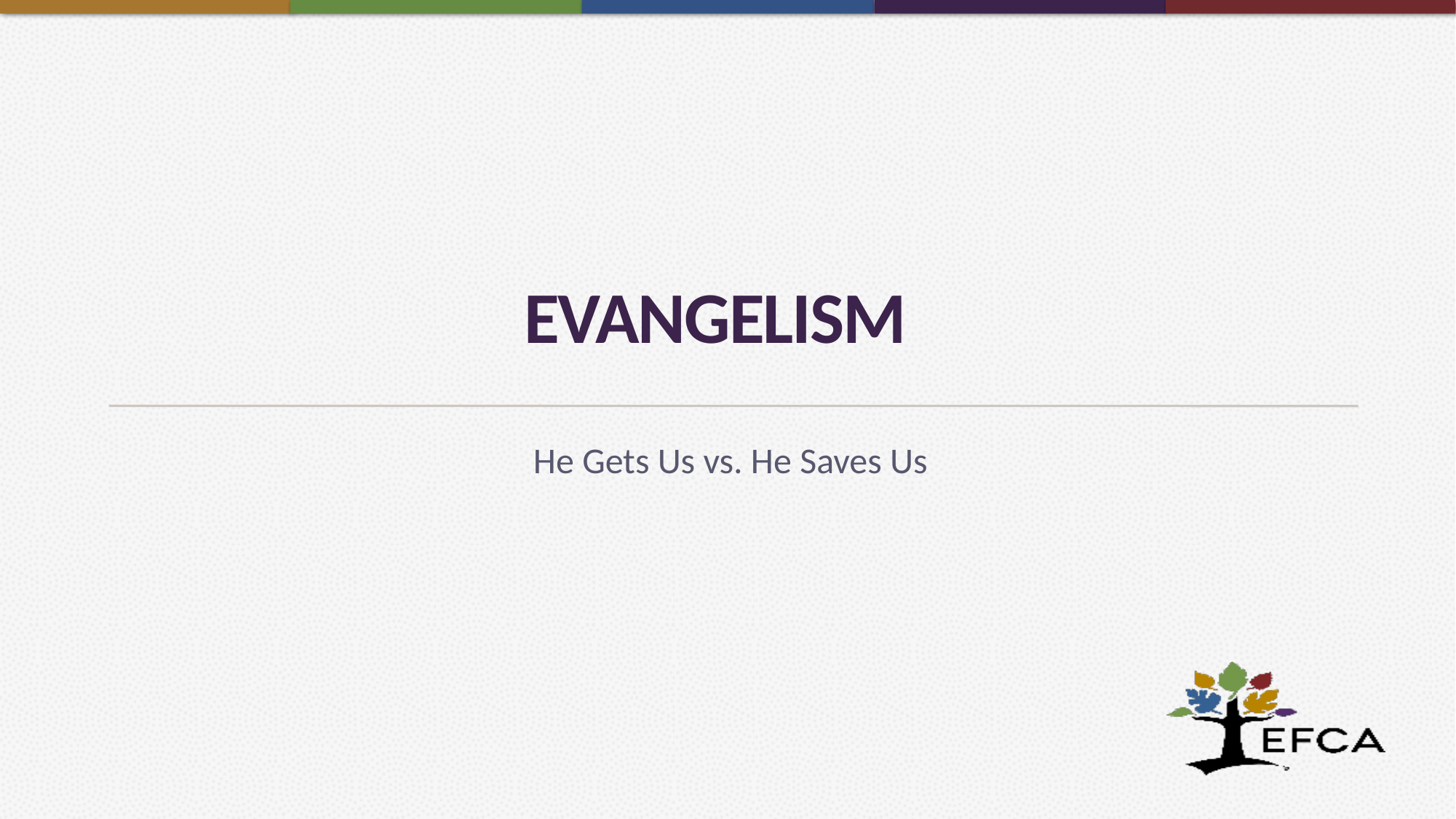

# Evangelism
He Gets Us vs. He Saves Us